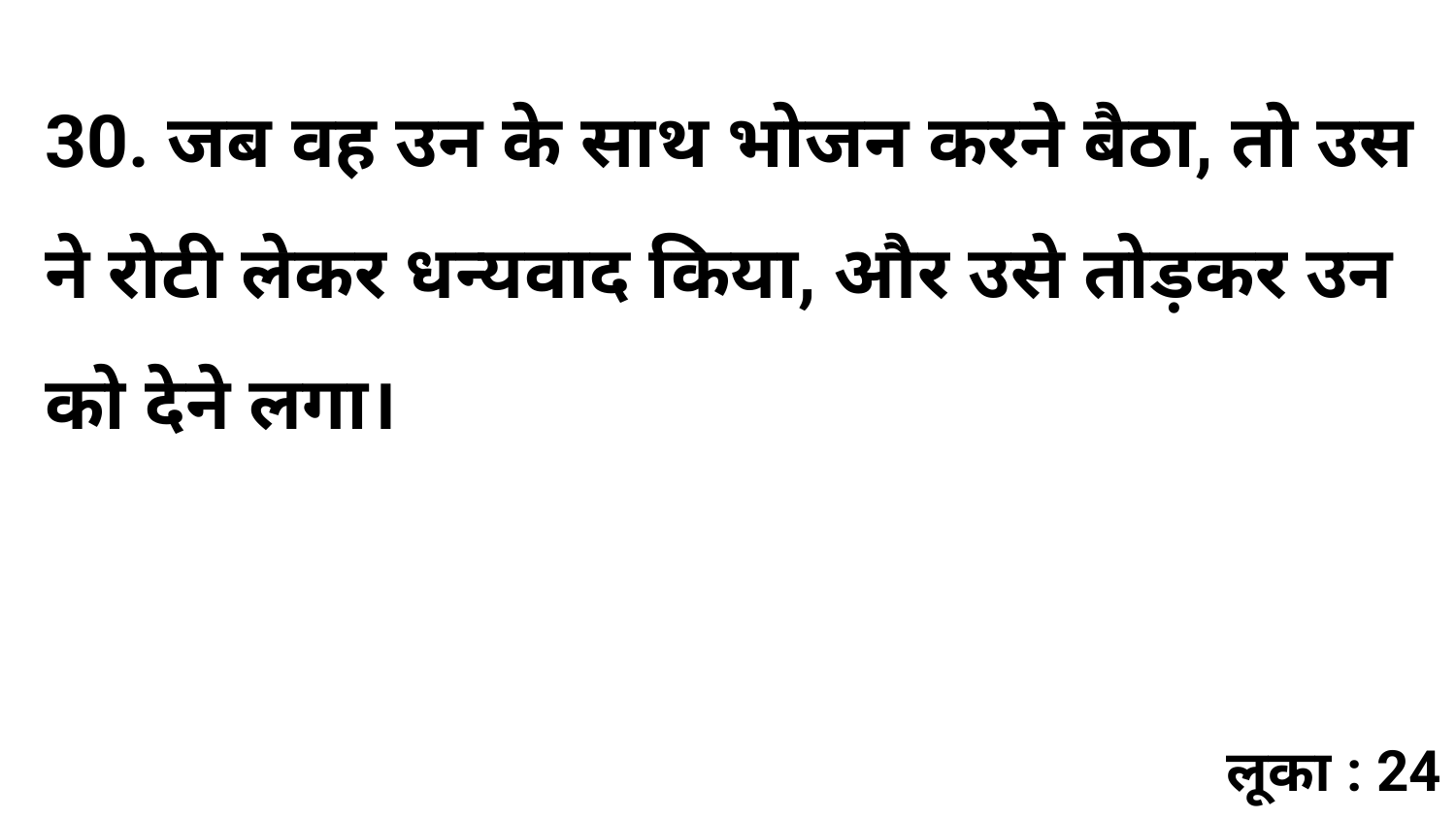

30. जब वह उन के साथ भोजन करने बैठा, तो उस ने रोटी लेकर धन्यवाद किया, और उसे तोड़कर उन को देने लगा।
लूका : 24